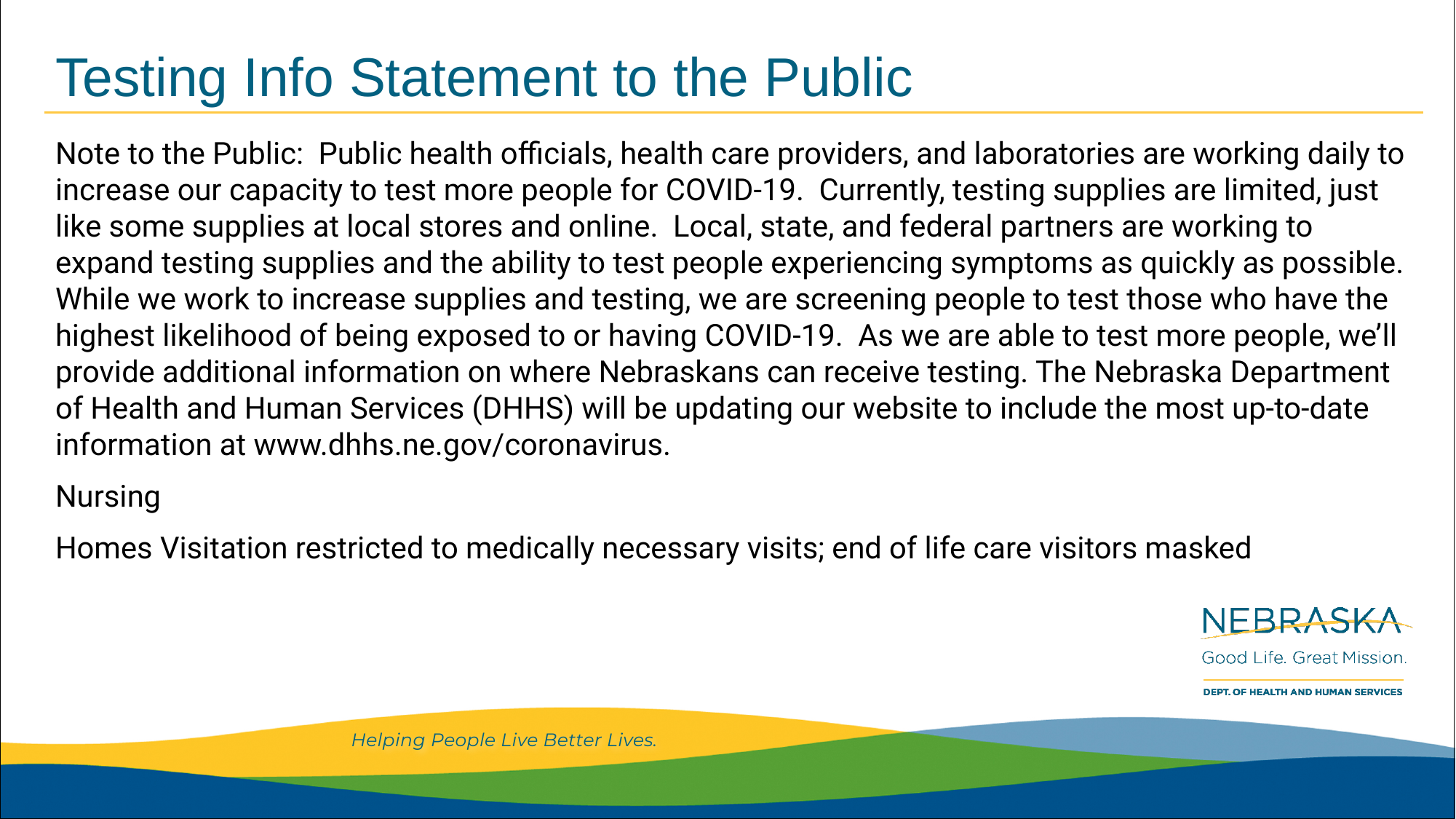

# Testing Info Statement to the Public
Note to the Public:  Public health officials, health care providers, and laboratories are working daily to increase our capacity to test more people for COVID-19.  Currently, testing supplies are limited, just like some supplies at local stores and online.  Local, state, and federal partners are working to expand testing supplies and the ability to test people experiencing symptoms as quickly as possible.  While we work to increase supplies and testing, we are screening people to test those who have the highest likelihood of being exposed to or having COVID-19.  As we are able to test more people, we’ll provide additional information on where Nebraskans can receive testing. The Nebraska Department of Health and Human Services (DHHS) will be updating our website to include the most up-to-date information at www.dhhs.ne.gov/coronavirus.
Nursing
Homes Visitation restricted to medically necessary visits; end of life care visitors masked